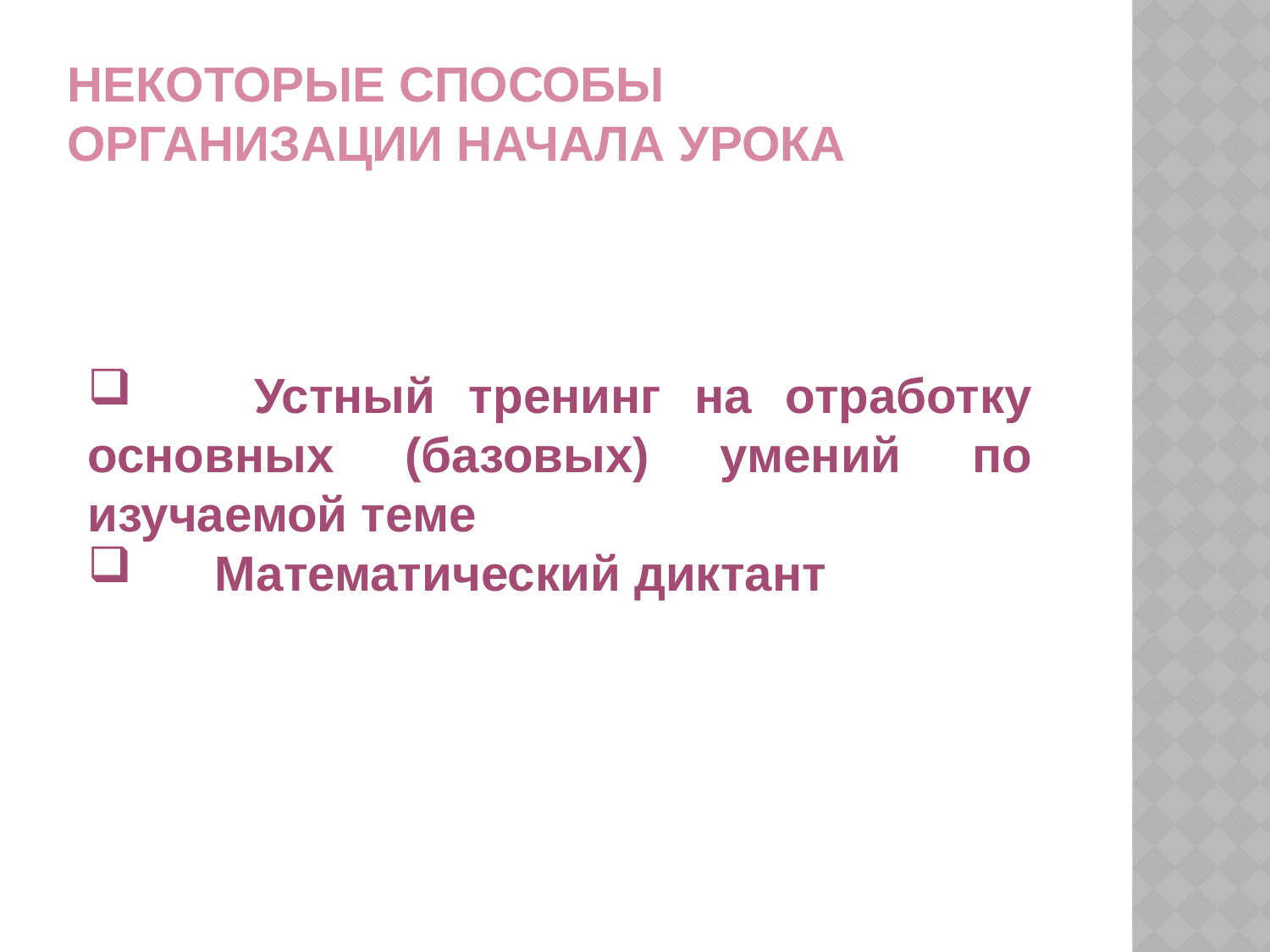

НЕКОТОРЫЕ СПОСОБЫ ОРГАНИЗАЦИИ НАЧАЛА УРОКА
  	Устный тренинг на отработку основных (базовых) умений по изучаемой теме
   	Математический диктант